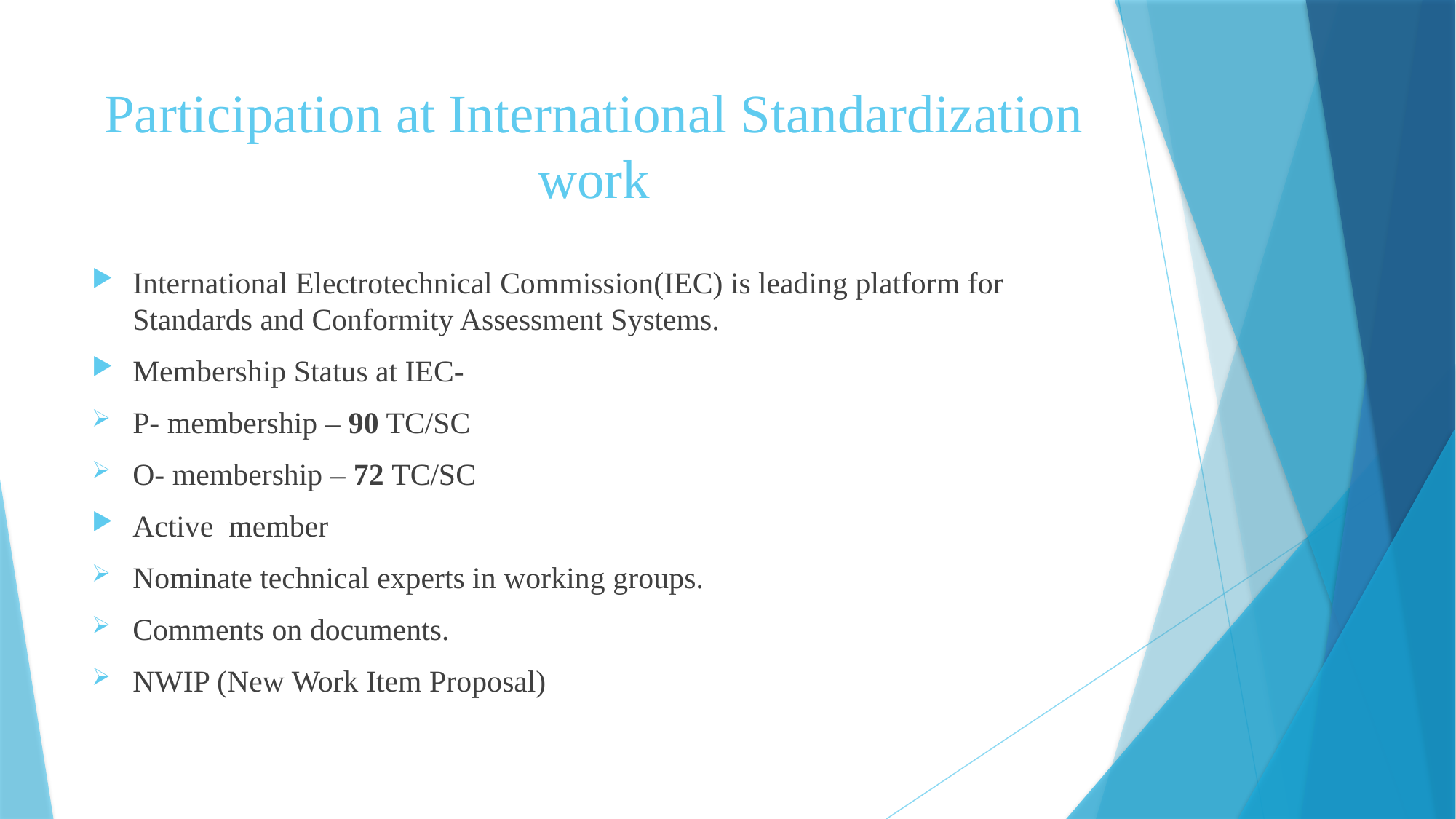

# Participation at International Standardization work
International Electrotechnical Commission(IEC) is leading platform for Standards and Conformity Assessment Systems.
Membership Status at IEC-
P- membership – 90 TC/SC
O- membership – 72 TC/SC
Active  member
Nominate technical experts in working groups.
Comments on documents.
NWIP (New Work Item Proposal)